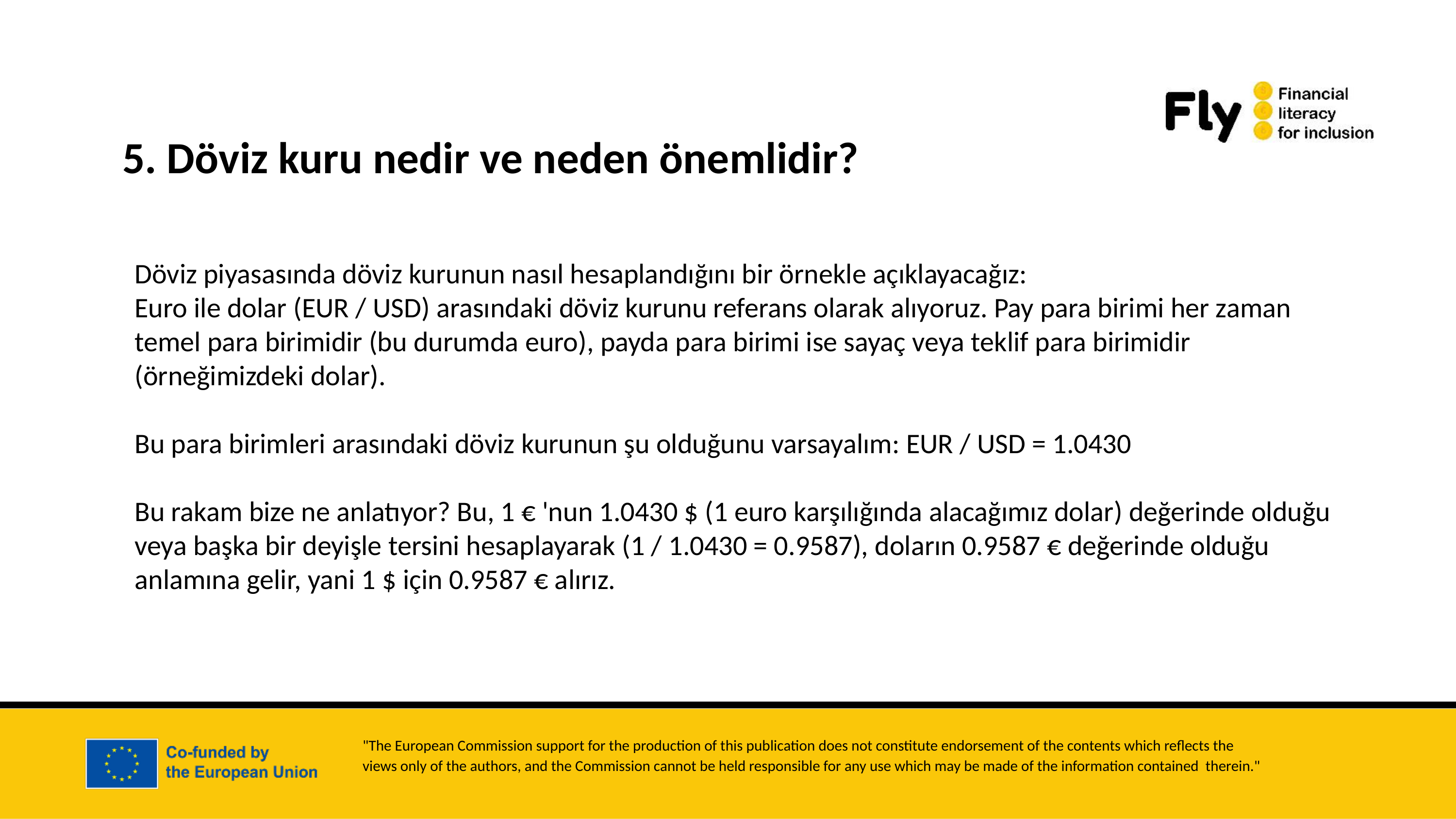

5. Döviz kuru nedir ve neden önemlidir?
Döviz piyasasında döviz kurunun nasıl hesaplandığını bir örnekle açıklayacağız:
Euro ile dolar (EUR / USD) arasındaki döviz kurunu referans olarak alıyoruz. Pay para birimi her zaman temel para birimidir (bu durumda euro), payda para birimi ise sayaç veya teklif para birimidir (örneğimizdeki dolar).

Bu para birimleri arasındaki döviz kurunun şu olduğunu varsayalım: EUR / USD = 1.0430

Bu rakam bize ne anlatıyor? Bu, 1 € 'nun 1.0430 $ (1 euro karşılığında alacağımız dolar) değerinde olduğu veya başka bir deyişle tersini hesaplayarak (1 / 1.0430 = 0.9587), doların 0.9587 € değerinde olduğu anlamına gelir, yani 1 $ için 0.9587 € alırız.